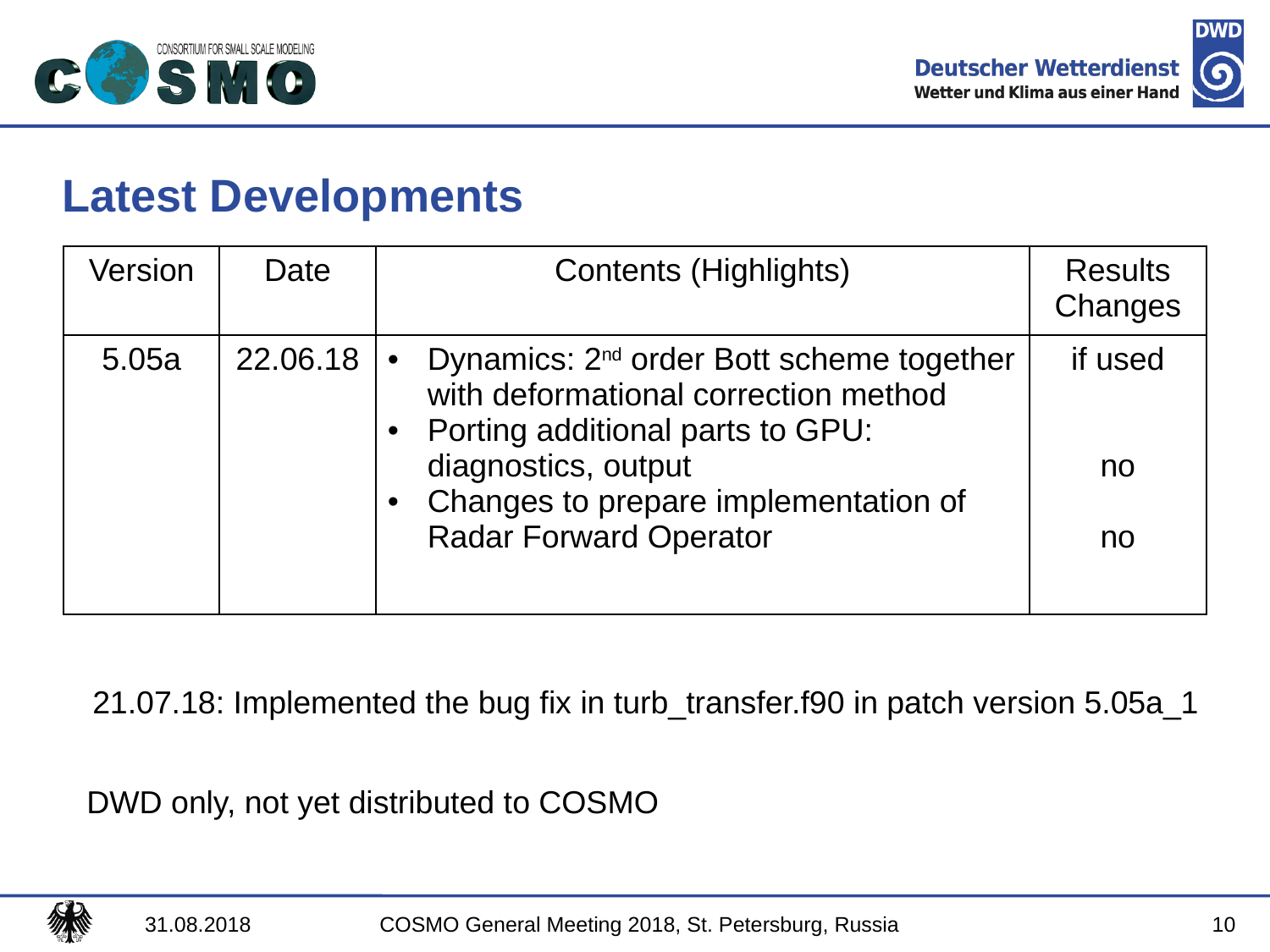

# Latest Developments
| Version | Date | Contents (Highlights) | Results Changes |
| --- | --- | --- | --- |
| 5.05a | 22.06.18 | Dynamics: 2nd order Bott scheme together with deformational correction method Porting additional parts to GPU: diagnostics, output Changes to prepare implementation of Radar Forward Operator | if used no no |
21.07.18: Implemented the bug fix in turb_transfer.f90 in patch version 5.05a_1
DWD only, not yet distributed to COSMO
10
31.08.2018
COSMO General Meeting 2018, St. Petersburg, Russia